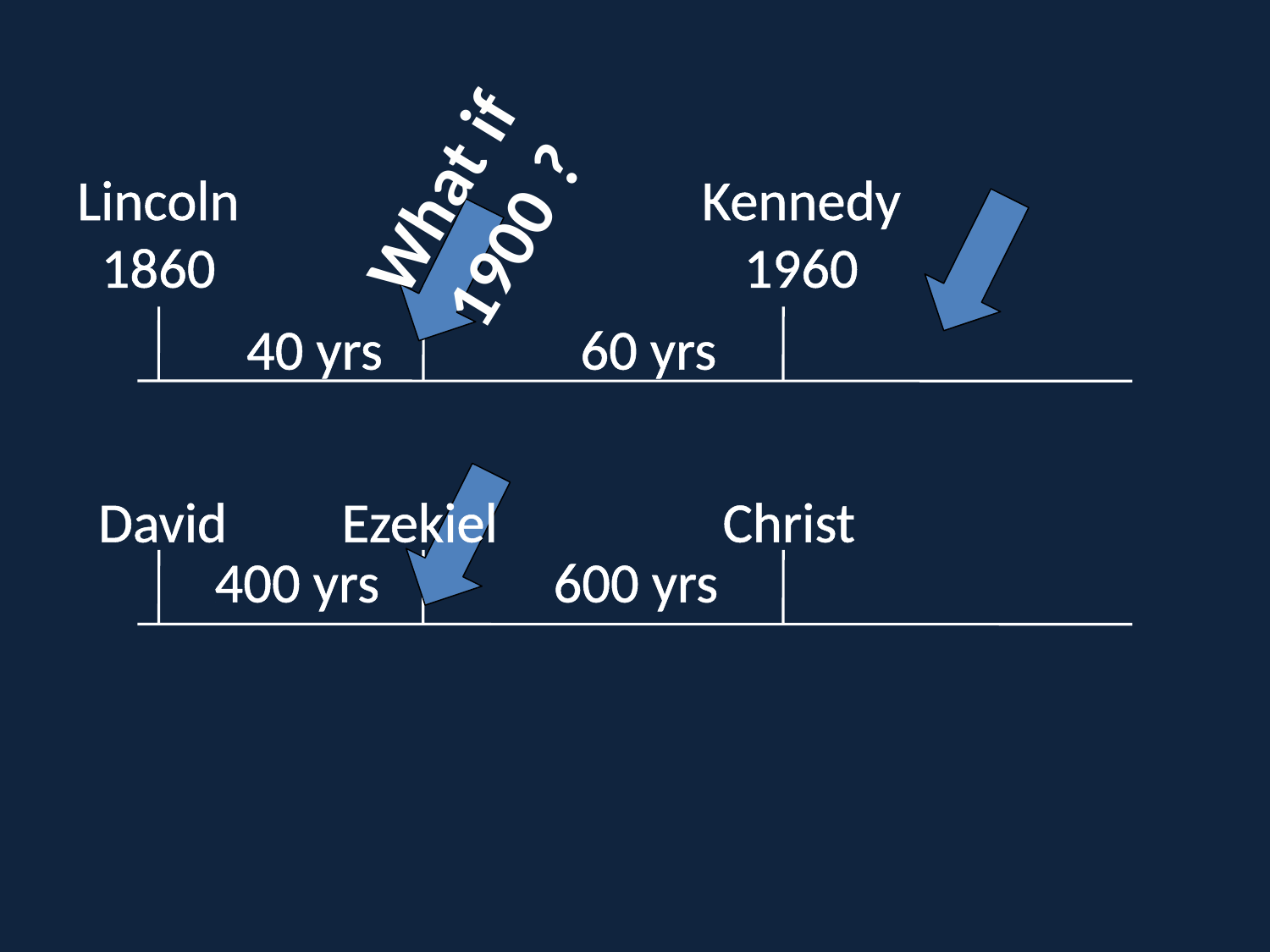

What if
1900 ?
Lincoln
1860
Kennedy
1960

40 yrs
60 yrs

David
Ezekiel
Christ
400 yrs
600 yrs